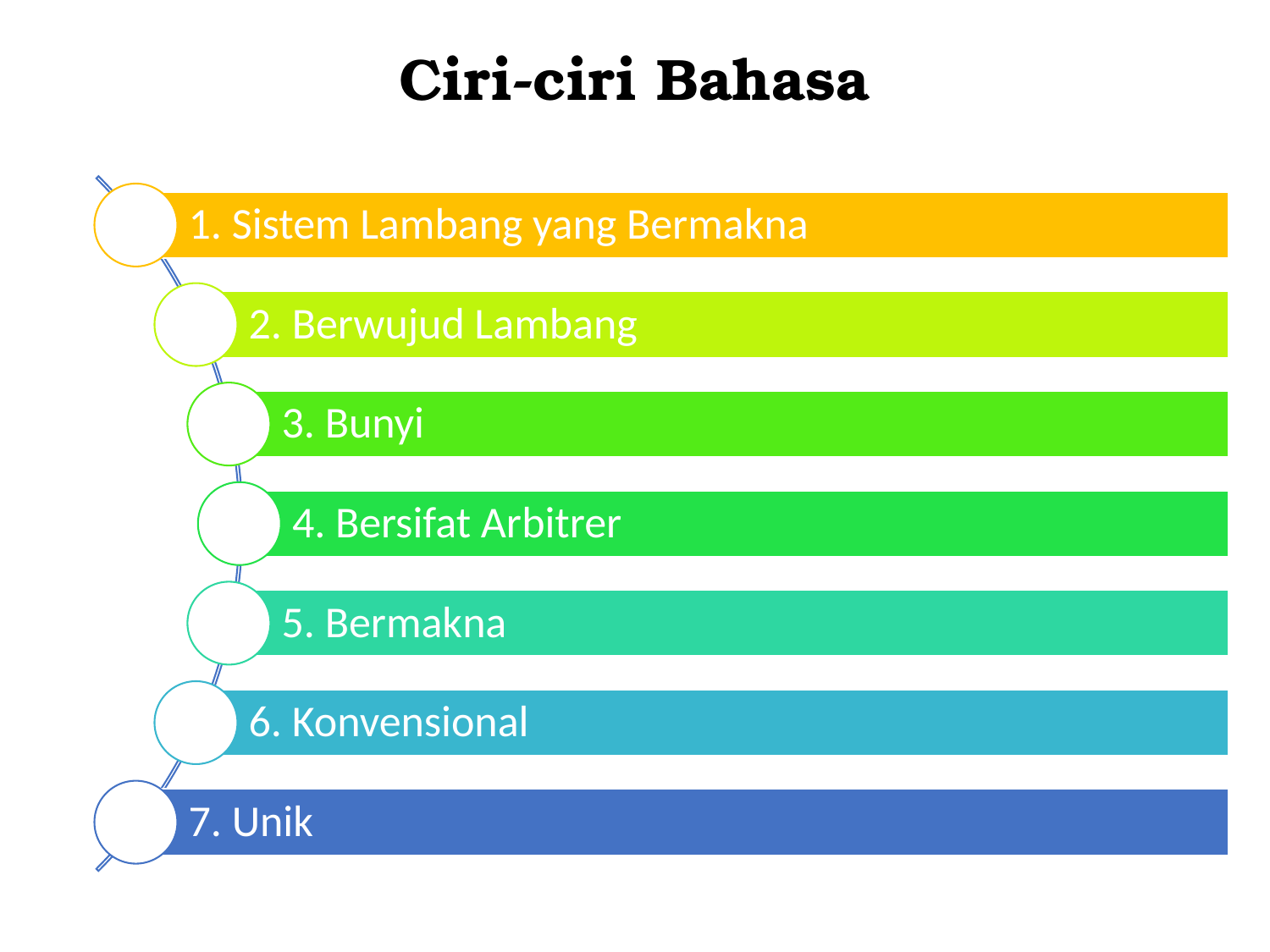

# Ciri-ciri Bahasa
1. Sistem Lambang yang Bermakna
2. Berwujud Lambang
3. Bunyi
4. Bersifat Arbitrer
5. Bermakna
6. Konvensional
7. Unik